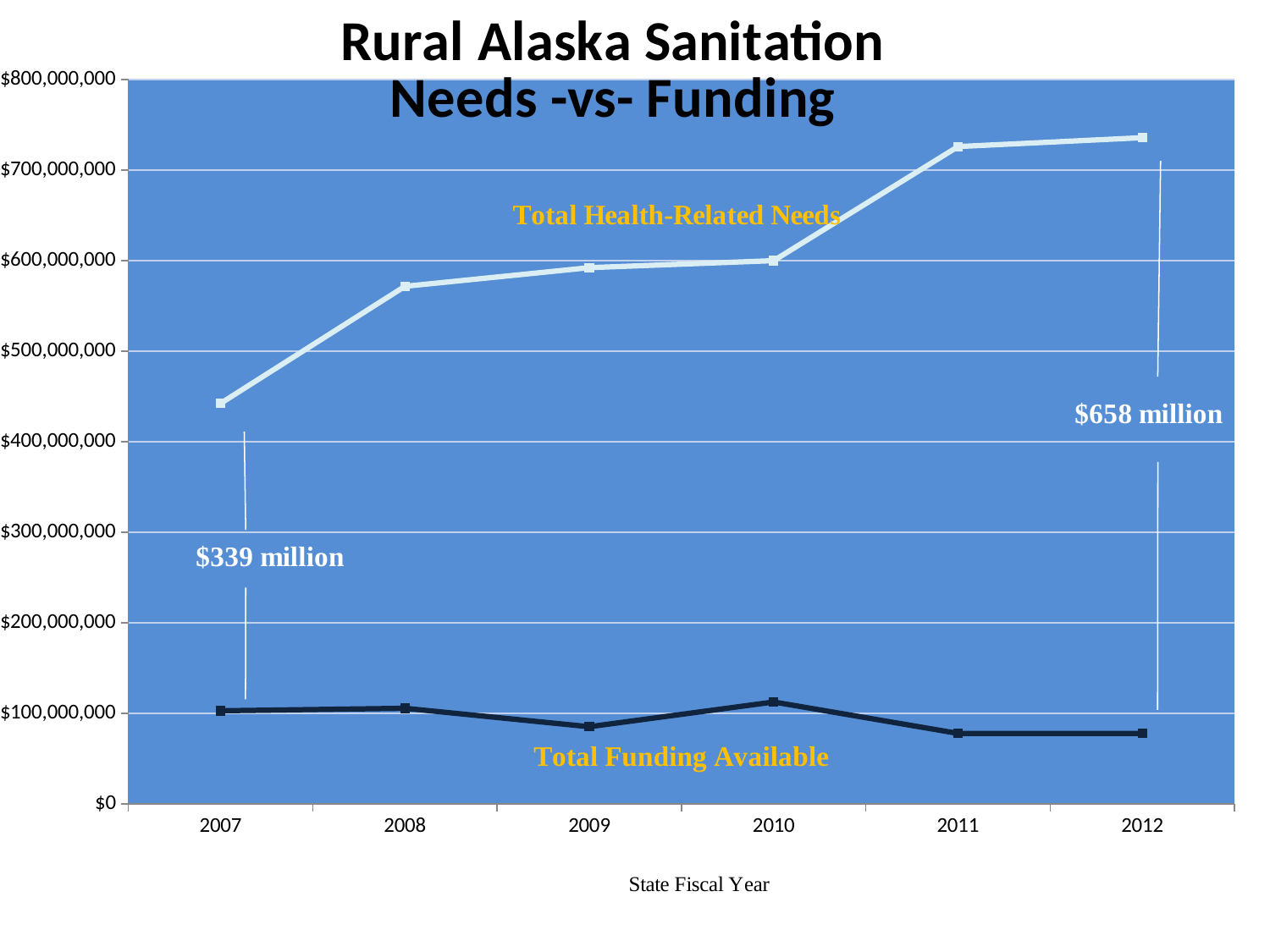

### Chart: Rural Alaska Sanitation
Needs -vs- Funding

| Category |  |  |
|---|---|---|
| 2007 | 442405704.0 | 102846900.0 |
| 2008 | 571711836.0 | 105598504.0 |
| 2009 | 592290731.0 | 85246746.0 |
| 2010 | 600000000.0 | 112580763.0 |
| 2011 | 726040591.0 | 77861656.5 |
| 2012 | 735821298.0 | 77861657.0 |